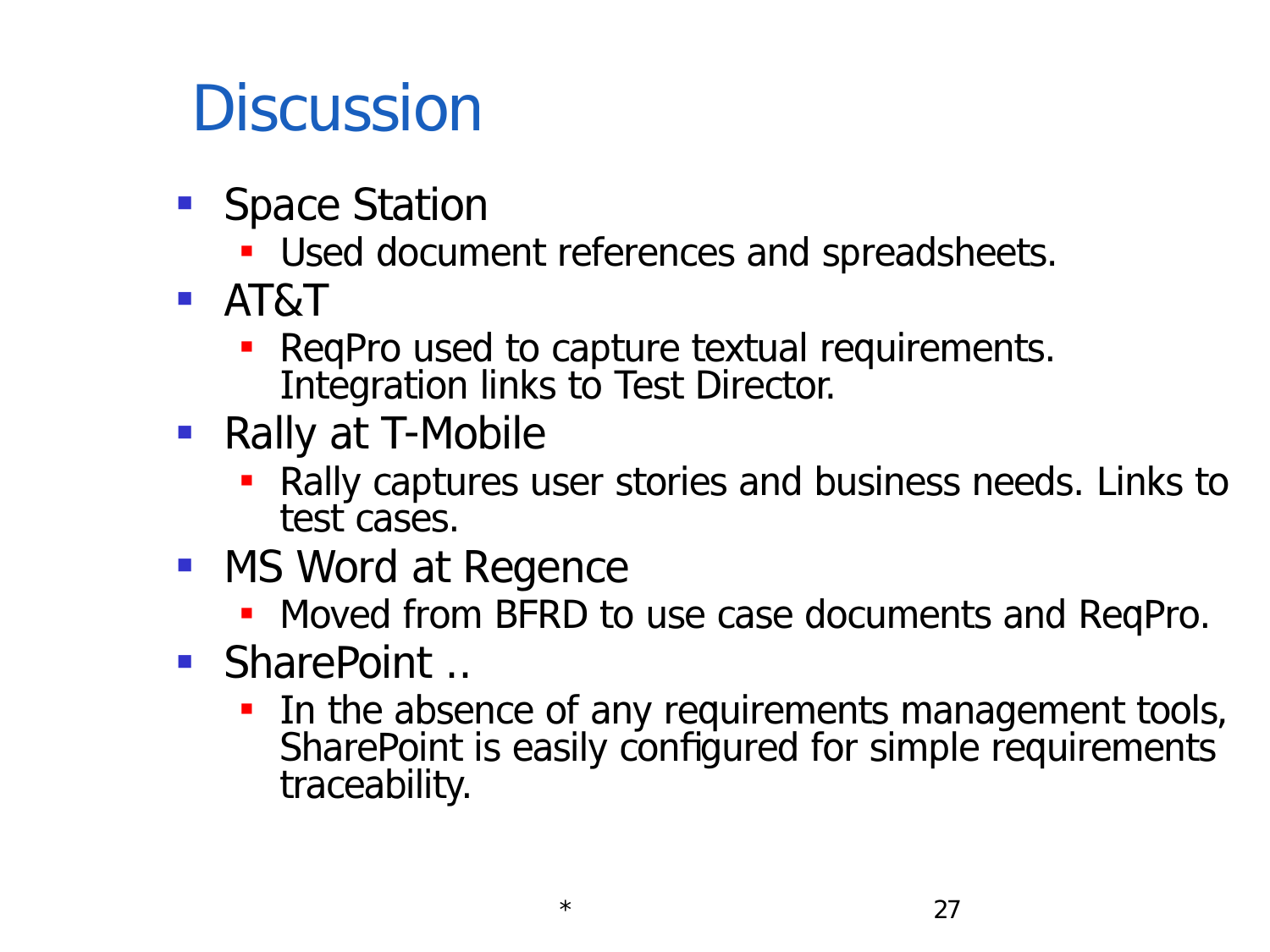

# Discussion
Space Station
Used document references and spreadsheets.
AT&T
ReqPro used to capture textual requirements. Integration links to Test Director.
Rally at T-Mobile
Rally captures user stories and business needs. Links to test cases.
MS Word at Regence
Moved from BFRD to use case documents and ReqPro.
SharePoint ..
In the absence of any requirements management tools, SharePoint is easily configured for simple requirements traceability.
*
27